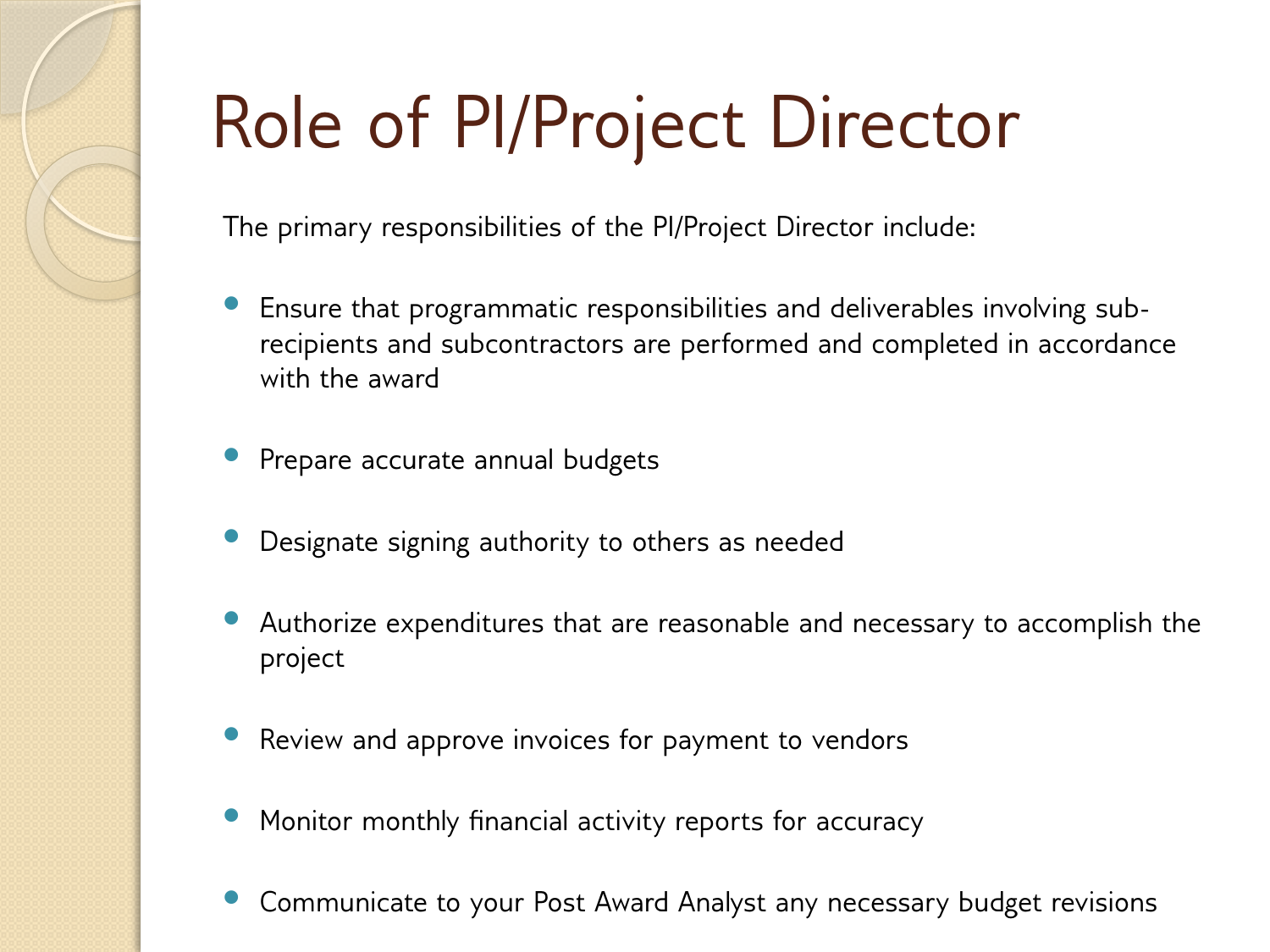

# Role of PI/Project Director
The primary responsibilities of the PI/Project Director include:

Ensure that programmatic responsibilities and deliverables involving sub-recipients and subcontractors are performed and completed in accordance with the award

Prepare accurate annual budgets

Designate signing authority to others as needed

Authorize expenditures that are reasonable and necessary to accomplish the project

Review and approve invoices for payment to vendors

Monitor monthly financial activity reports for accuracy

Communicate to your Post Award Analyst any necessary budget revisions